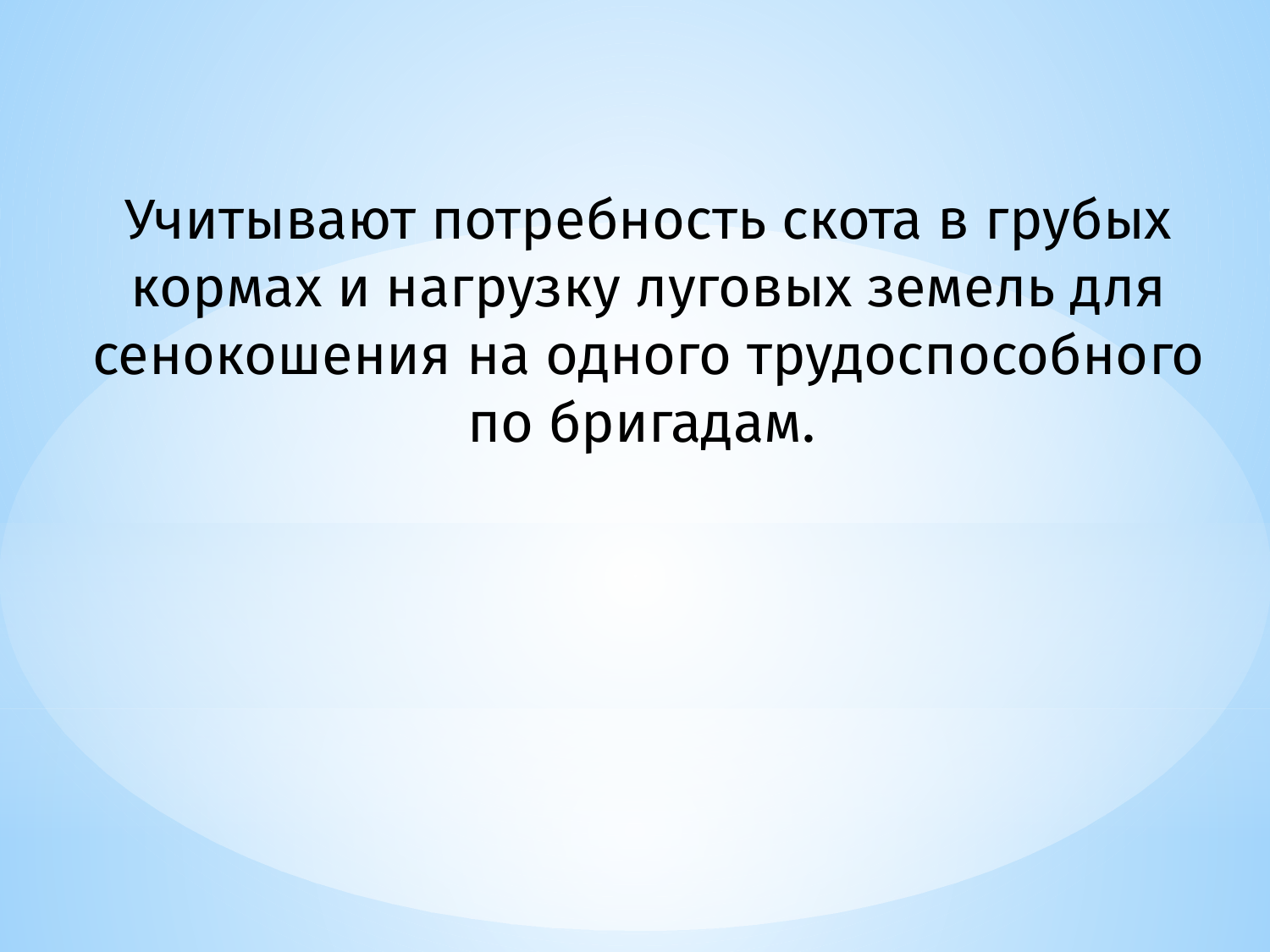

Учитывают потребность скота в грубых кормах и нагрузку луговых земель для сенокошения на одного трудоспособного по бригадам.